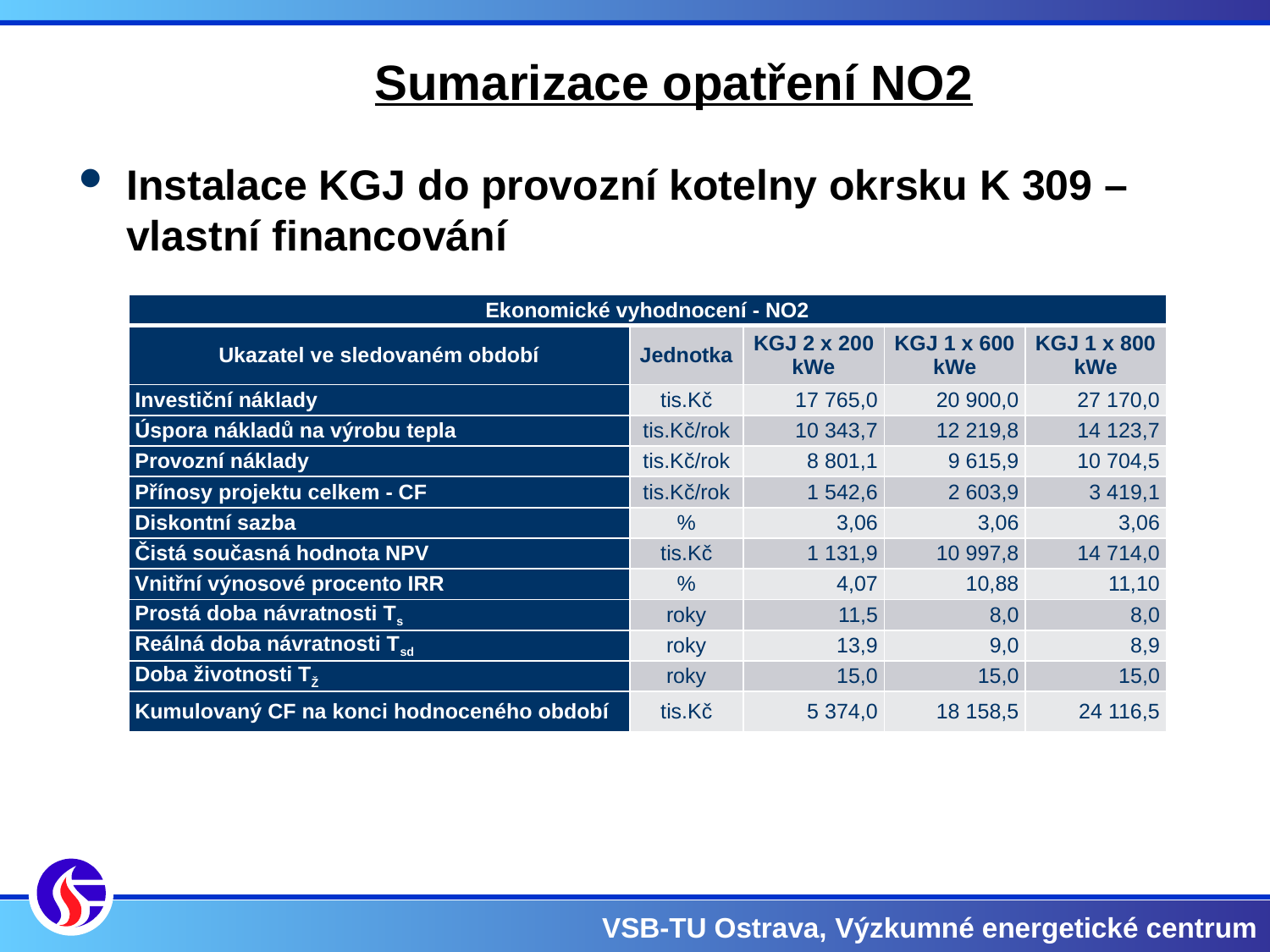

Sumarizace opatření NO2
Instalace KGJ do provozní kotelny okrsku K 309 – vlastní financování

| Ekonomické vyhodnocení - NO2 |  |  |  |  |
| --- | --- | --- | --- | --- |
| Ukazatel ve sledovaném období | Jednotka | KGJ 2 x 200 kWe | KGJ 1 x 600 kWe | KGJ 1 x 800 kWe |
| Investiční náklady | tis.Kč | 17 765,0 | 20 900,0 | 27 170,0 |
| Úspora nákladů na výrobu tepla | tis.Kč/rok | 10 343,7 | 12 219,8 | 14 123,7 |
| Provozní náklady | tis.Kč/rok | 8 801,1 | 9 615,9 | 10 704,5 |
| Přínosy projektu celkem - CF | tis.Kč/rok | 1 542,6 | 2 603,9 | 3 419,1 |
| Diskontní sazba | % | 3,06 | 3,06 | 3,06 |
| Čistá současná hodnota NPV | tis.Kč | 1 131,9 | 10 997,8 | 14 714,0 |
| Vnitřní výnosové procento IRR | % | 4,07 | 10,88 | 11,10 |
| Prostá doba návratnosti Ts | roky | 11,5 | 8,0 | 8,0 |
| Reálná doba návratnosti Tsd | roky | 13,9 | 9,0 | 8,9 |
| Doba životnosti TŽ | roky | 15,0 | 15,0 | 15,0 |
| Kumulovaný CF na konci hodnoceného období | tis.Kč | 5 374,0 | 18 158,5 | 24 116,5 |